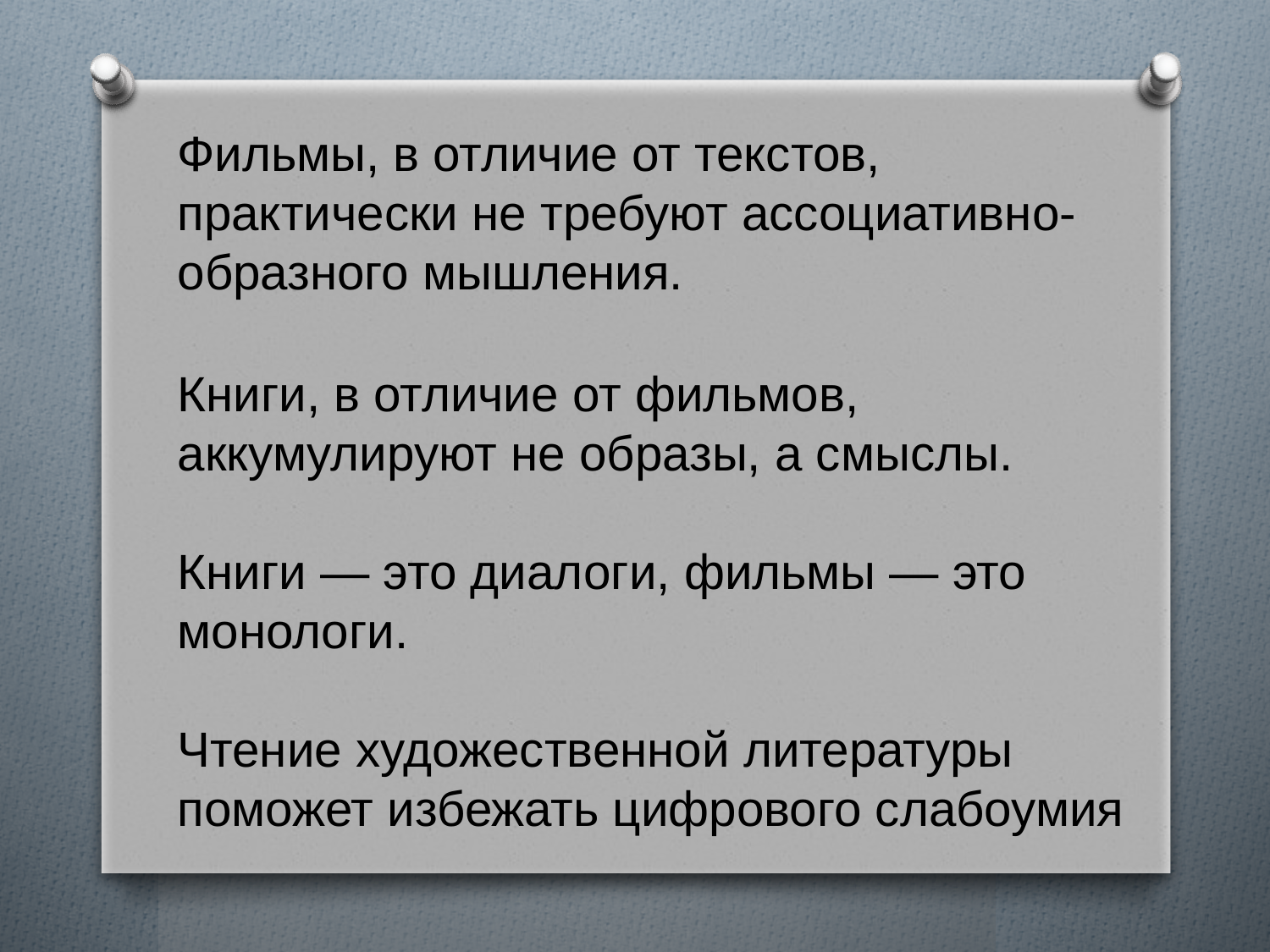

Фильмы, в отличие от текстов, практически не требуют ассоциативно-образного мышления.
Книги, в отличие от фильмов, аккумулируют не образы, а смыслы. 
Книги — это диалоги, фильмы — это монологи.

Чтение художественной литературы поможет избежать цифрового слабоумия